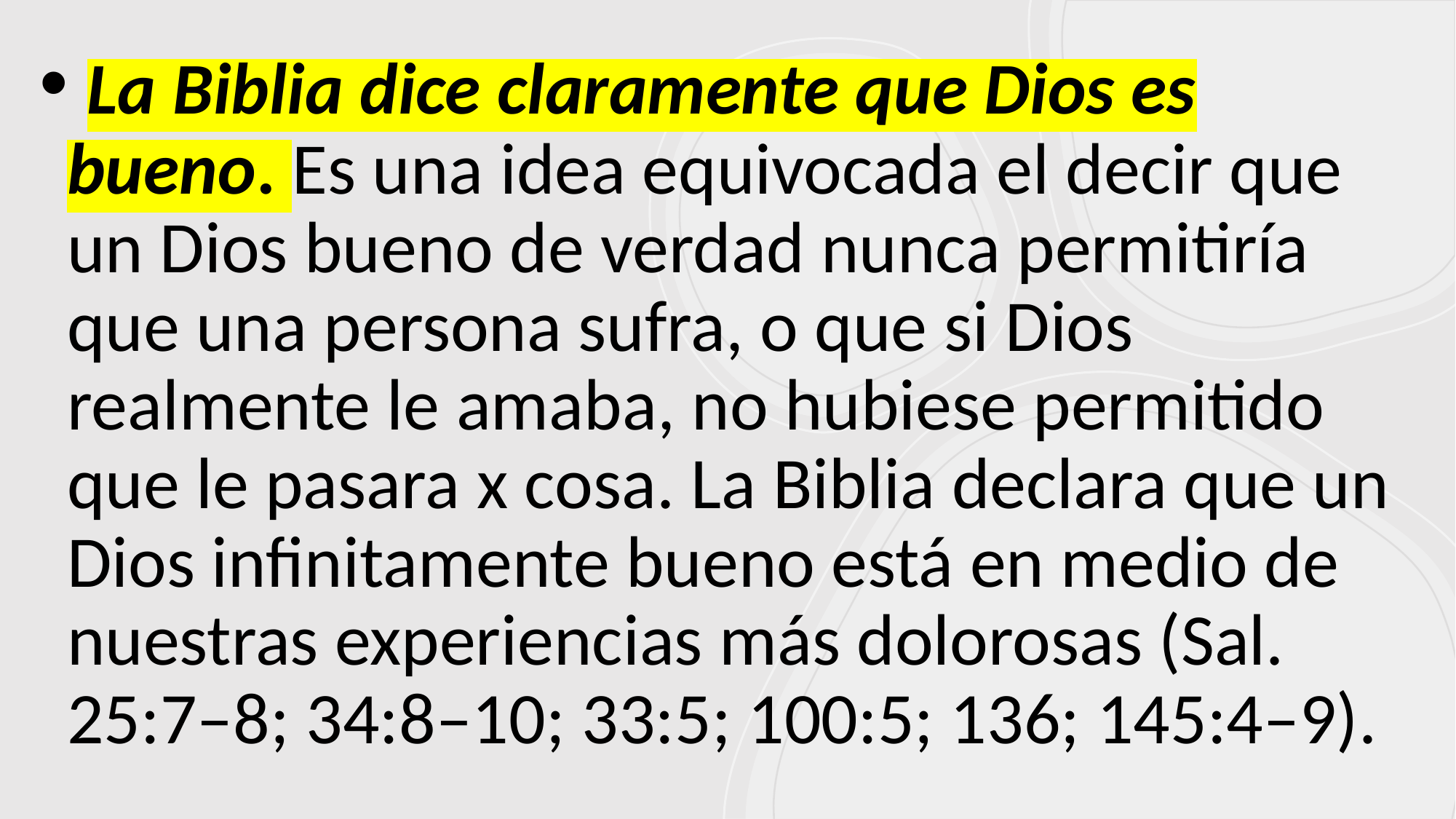

La Biblia dice claramente que Dios es bueno. Es una idea equivocada el decir que un Dios bueno de verdad nunca permitiría que una persona sufra, o que si Dios realmente le amaba, no hubiese permitido que le pasara x cosa. La Biblia declara que un Dios infinitamente bueno está en medio de nuestras experiencias más dolorosas (Sal. 25:7–8; 34:8–10; 33:5; 100:5; 136; 145:4–9).